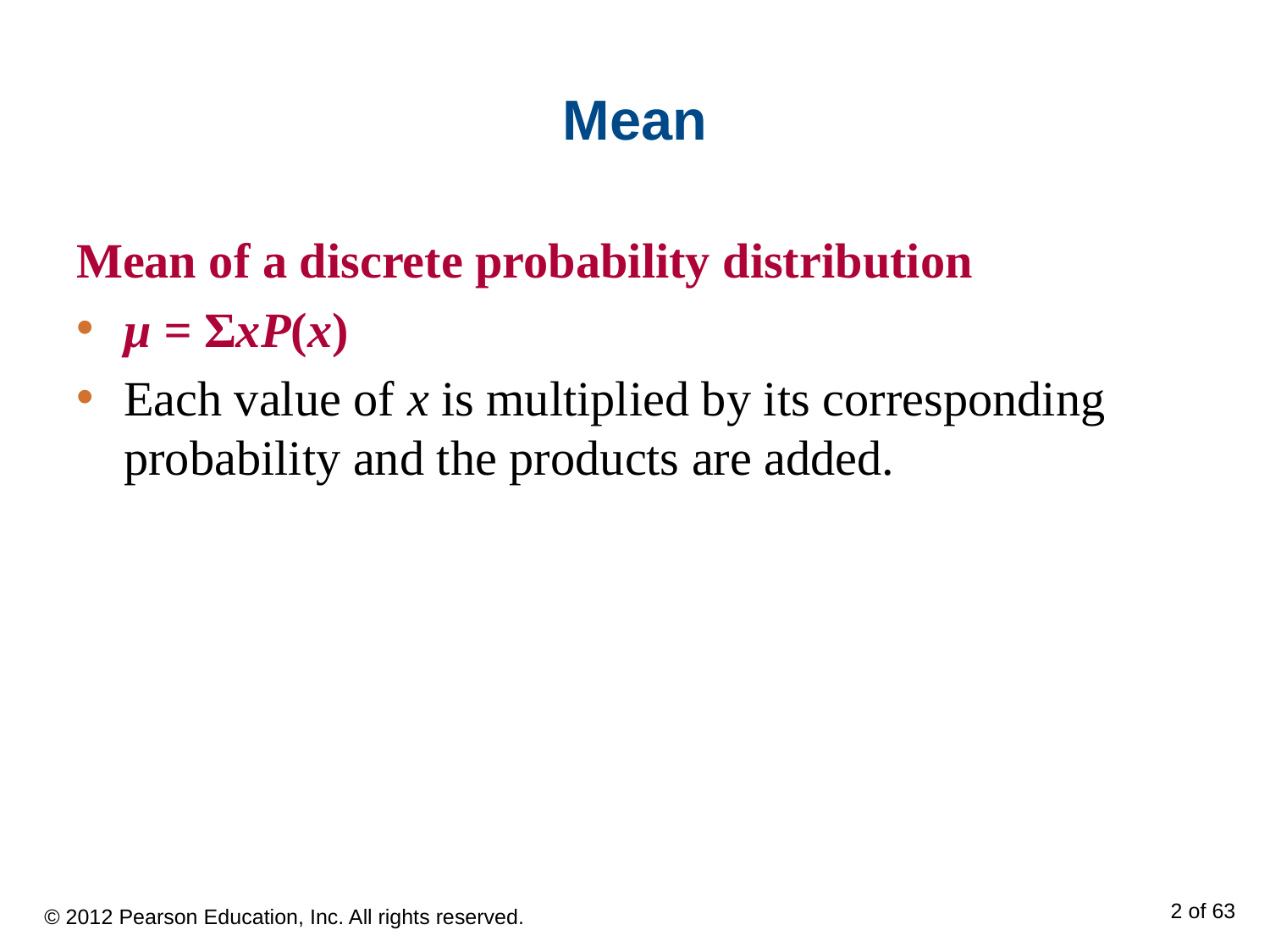

# Mean
Mean of a discrete probability distribution
μ = ΣxP(x)
Each value of x is multiplied by its corresponding probability and the products are added.

© 2012 Pearson Education, Inc. All rights reserved.
2 of 63